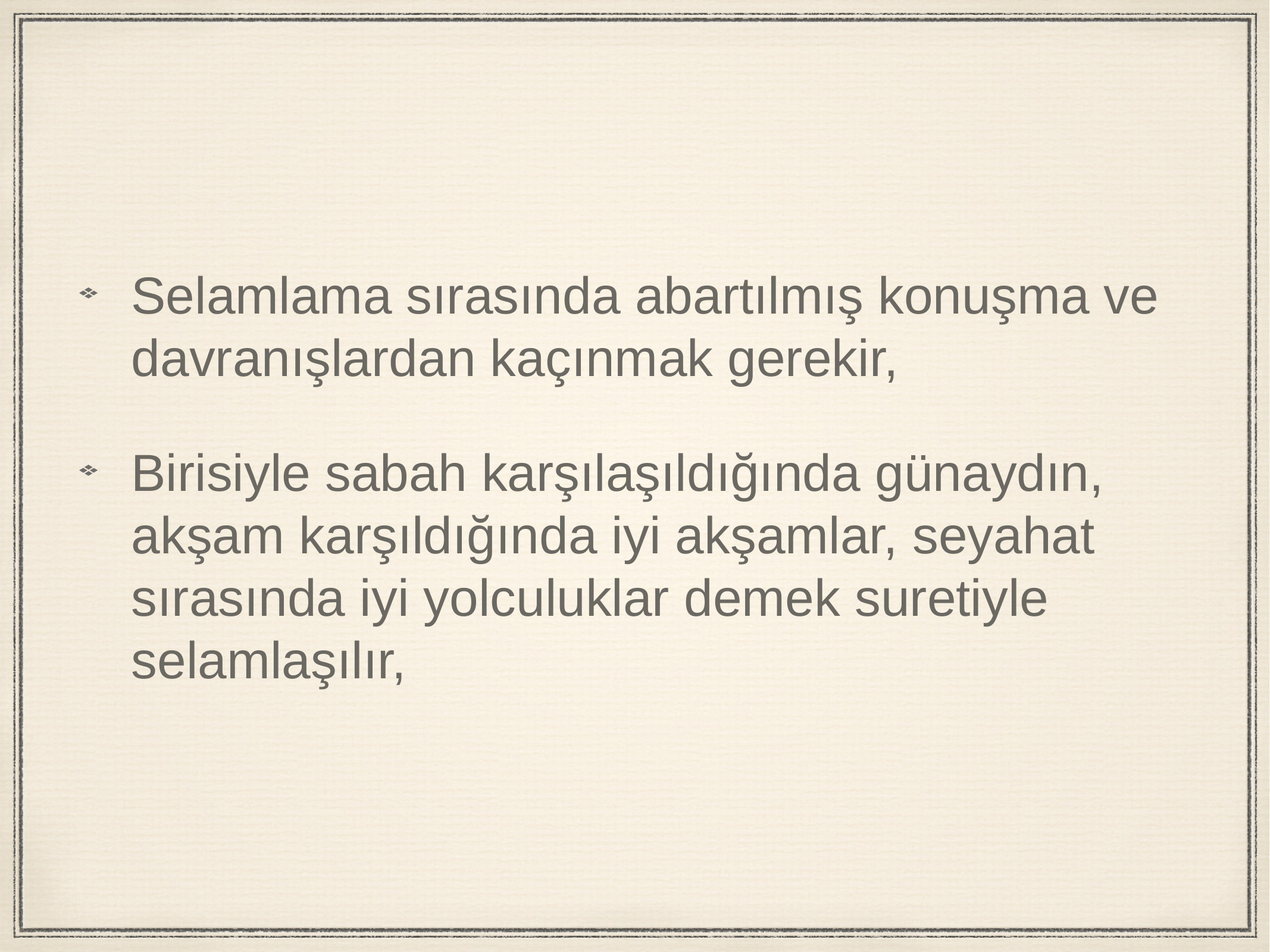

Selamlama sırasında abartılmış konuşma ve davranışlardan kaçınmak gerekir,
Birisiyle sabah karşılaşıldığında günaydın, akşam karşıldığında iyi akşamlar, seyahat sırasında iyi yolculuklar demek suretiyle selamlaşılır,